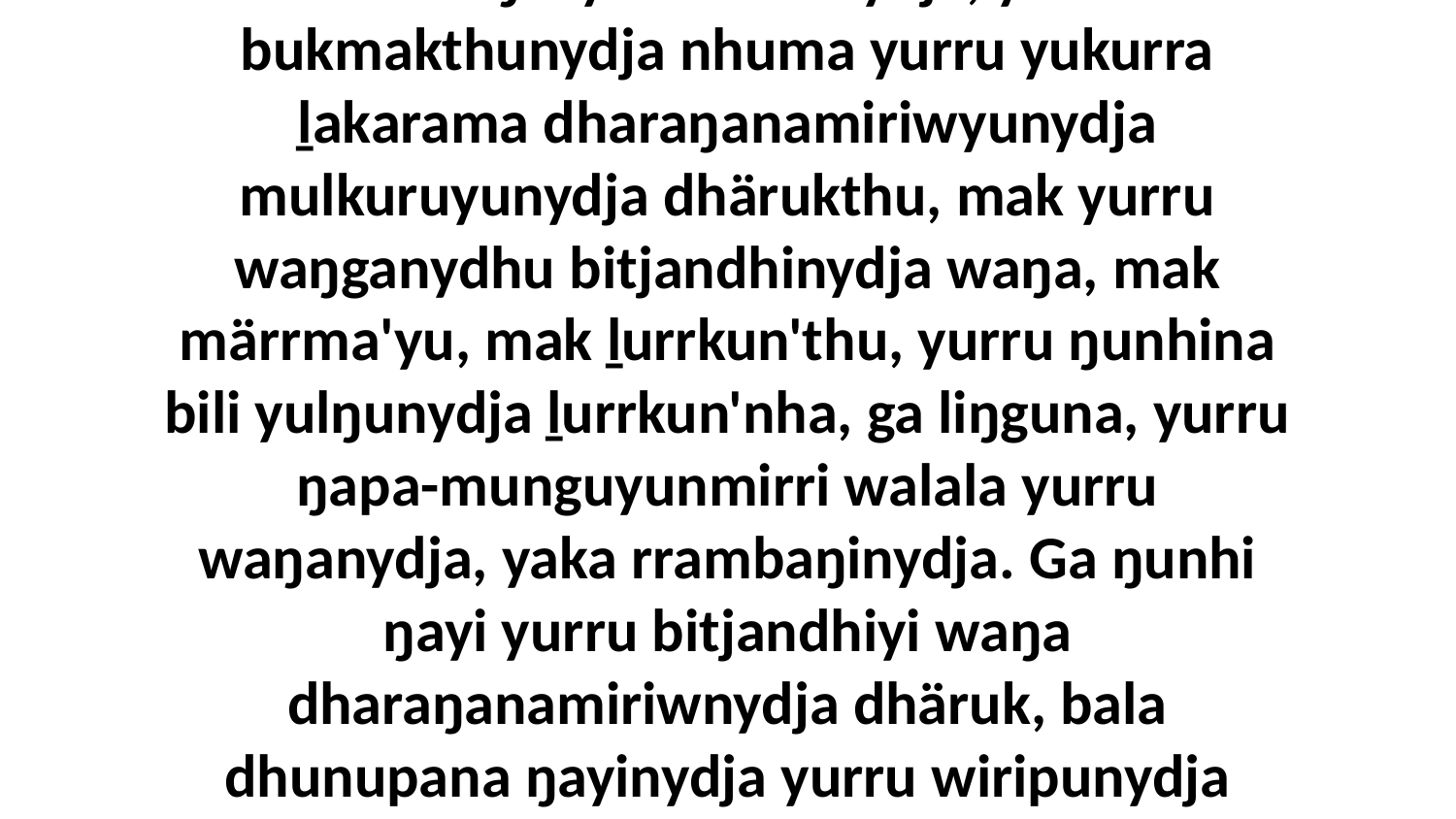

27 Yo, ŋunhi nhuma yurru ḻuŋ'maranhamirri buku-ŋal'yunarawunydja, yaka bukmakthunydja nhuma yurru yukurra ḻakarama dharaŋanamiriwyunydja mulkuruyunydja dhärukthu, mak yurru waŋganydhu bitjandhinydja waŋa, mak märrma'yu, mak ḻurrkun'thu, yurru ŋunhina bili yulŋunydja ḻurrkun'nha, ga liŋguna, yurru ŋapa-munguyunmirri walala yurru waŋanydja, yaka rrambaŋinydja. Ga ŋunhi ŋayi yurru bitjandhiyi waŋa dharaŋanamiriwnydja dhäruk, bala dhunupana ŋayinydja yurru wiripunydja yolŋu gaŋgathirri, ga ḻakarama mayali'na yana ŋunhiyi dhäruk.